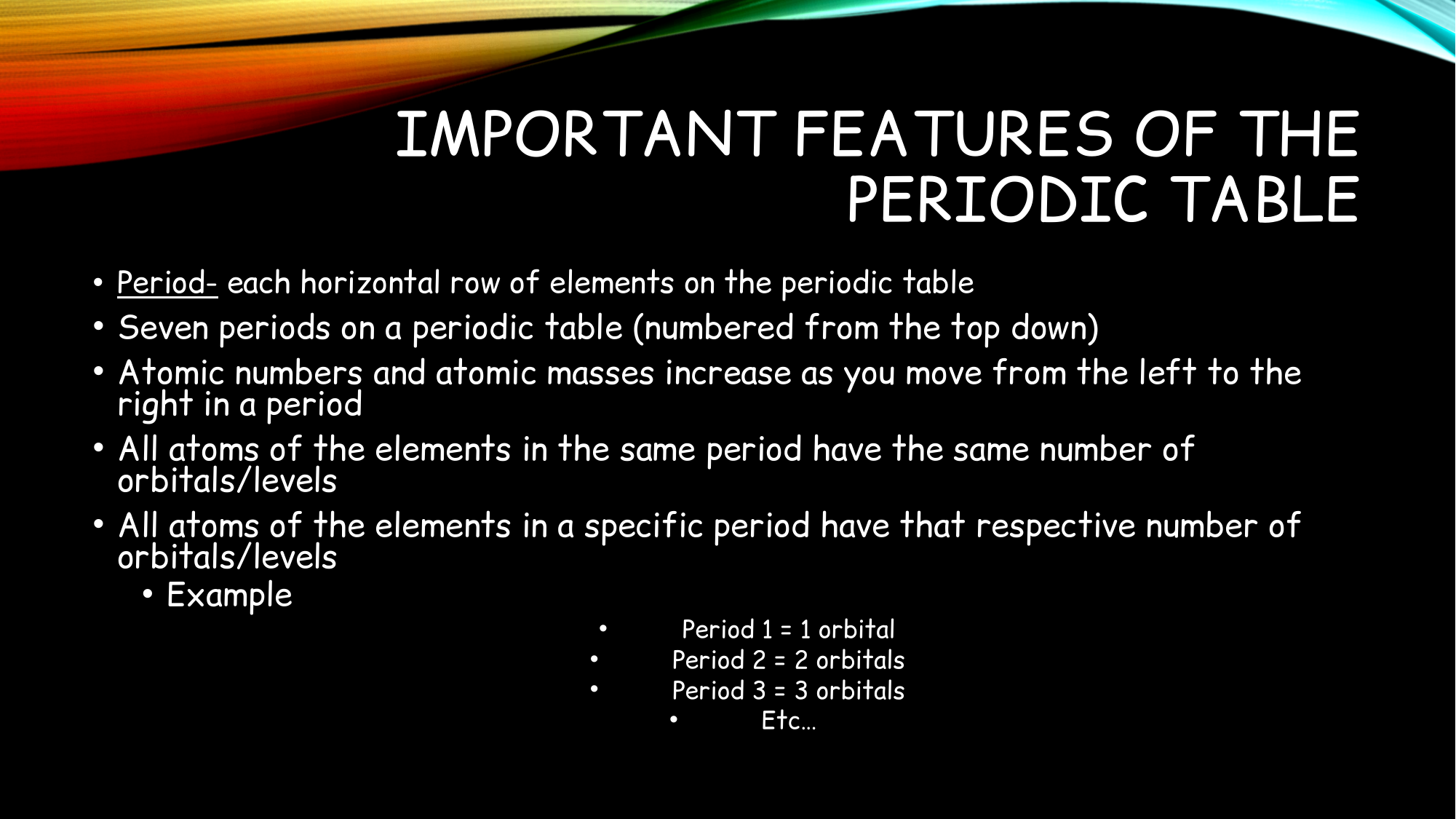

# Important Features of the Periodic Table
Period- each horizontal row of elements on the periodic table
Seven periods on a periodic table (numbered from the top down)
Atomic numbers and atomic masses increase as you move from the left to the right in a period
All atoms of the elements in the same period have the same number of orbitals/levels
All atoms of the elements in a specific period have that respective number of orbitals/levels
Example
Period 1 = 1 orbital
Period 2 = 2 orbitals
Period 3 = 3 orbitals
Etc…